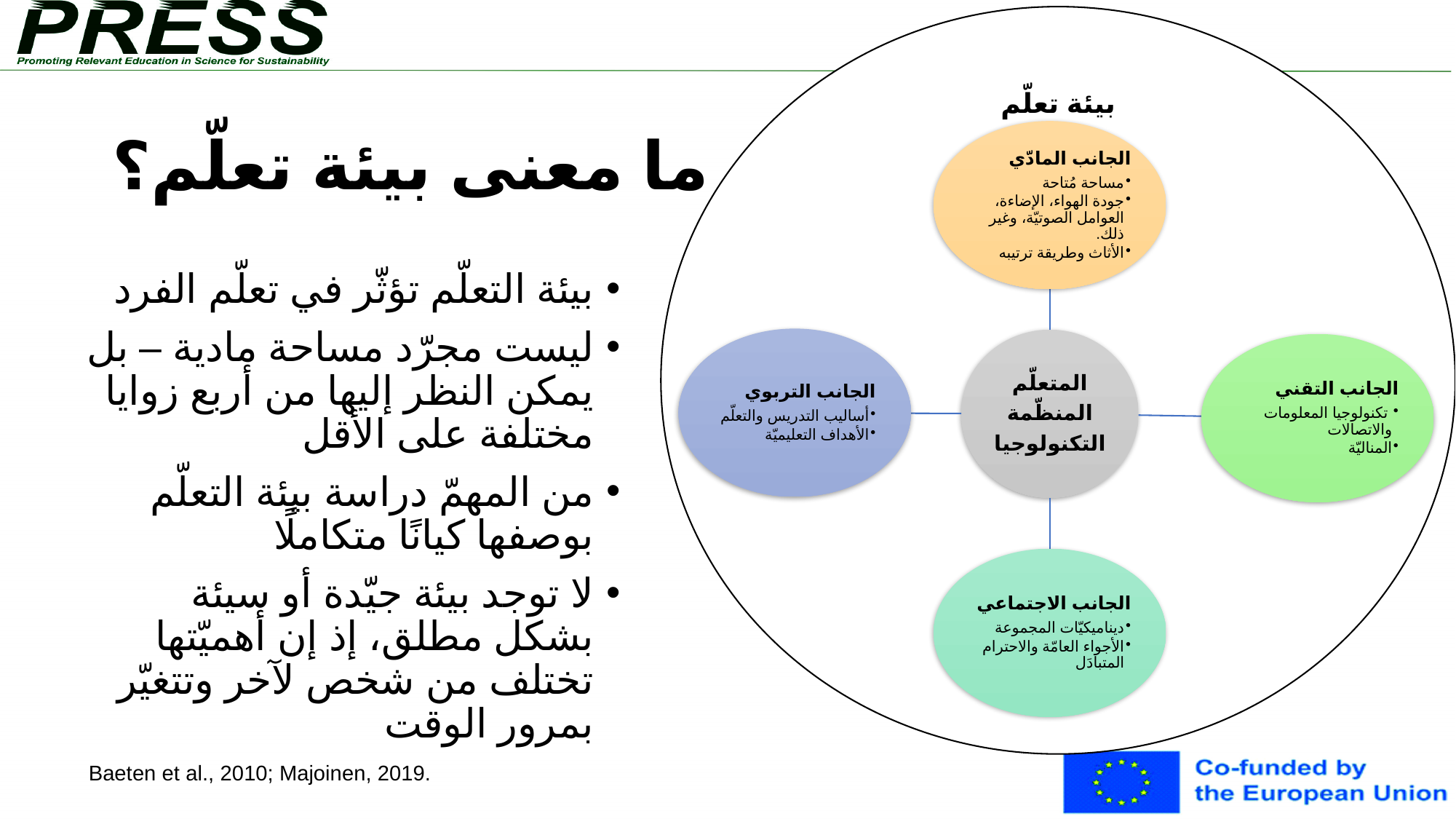

بيئة تعلّم

# ما معنى بيئة تعلّم؟
المتعلّم
المنظّمة
التكنولوجيا

الجانب المادّي
مساحة مُتاحة
جودة الهواء، الإضاءة، العوامل الصوتيّة، وغير ذلك.
الأثاث وطريقة ترتيبه

الجانب التقني
 تكنولوجيا المعلومات والاتصالات
المناليّة

الجانب الاجتماعي
ديناميكيّات المجموعة
الأجواء العامّة والاحترام المتبادَل

الجانب التربوي
أساليب التدريس والتعلّم
الأهداف التعليميّة
بيئة التعلّم تؤثّر في تعلّم الفرد
ليست مجرّد مساحة مادية – بل يمكن النظر إليها من أربع زوايا مختلفة على الأقل
من المهمّ دراسة بيئة التعلّم بوصفها كيانًا متكاملًا
لا توجد بيئة جيّدة أو سيئة بشكل مطلق، إذ إن أهميّتها تختلف من شخص لآخر وتتغيّر بمرور الوقت
Baeten et al., 2010; Majoinen, 2019.